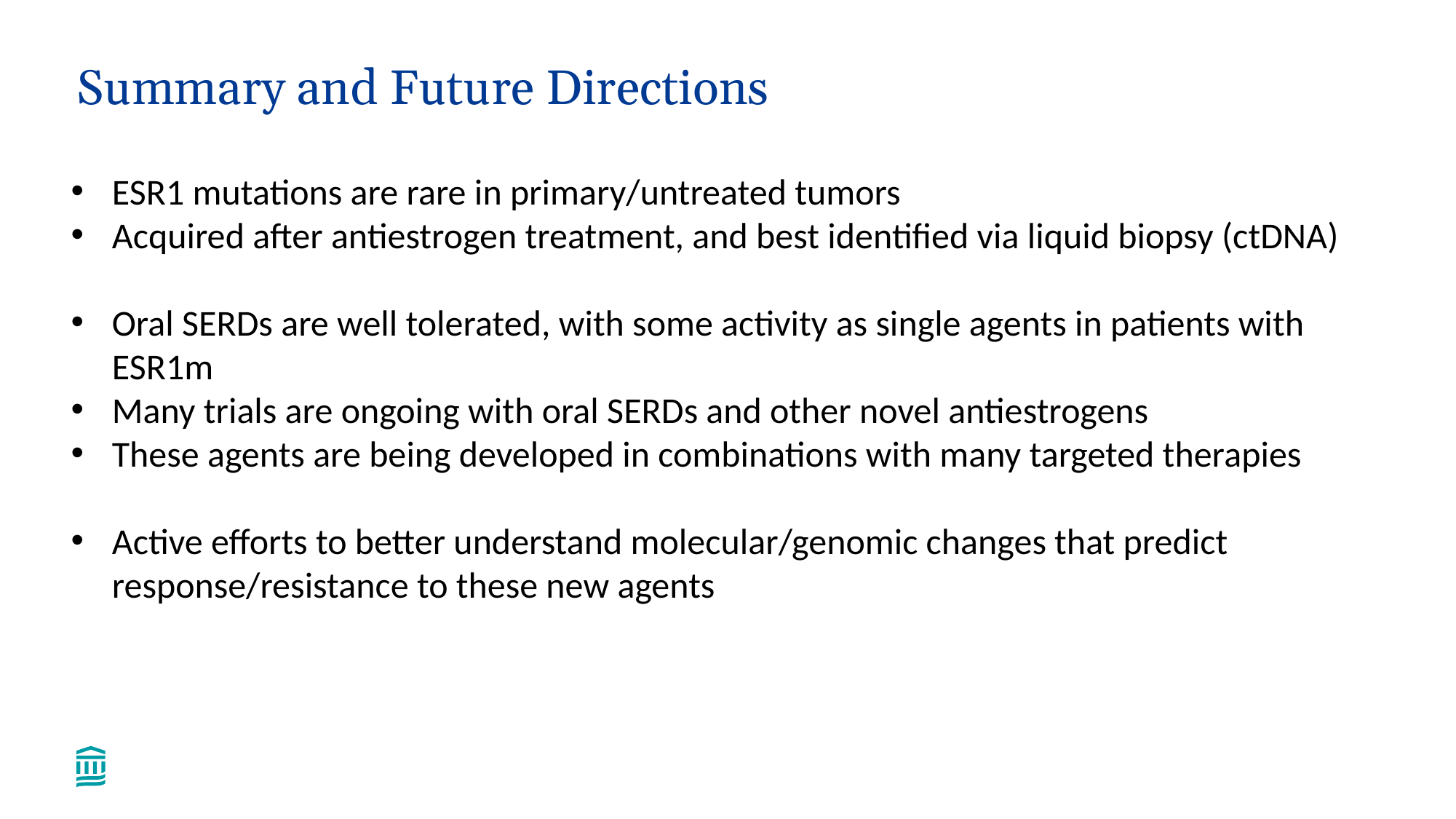

# Summary and Future Directions
ESR1 mutations are rare in primary/untreated tumors
Acquired after antiestrogen treatment, and best identified via liquid biopsy (ctDNA)

Oral SERDs are well tolerated, with some activity as single agents in patients with ESR1m
Many trials are ongoing with oral SERDs and other novel antiestrogens
These agents are being developed in combinations with many targeted therapies

Active efforts to better understand molecular/genomic changes that predict response/resistance to these new agents